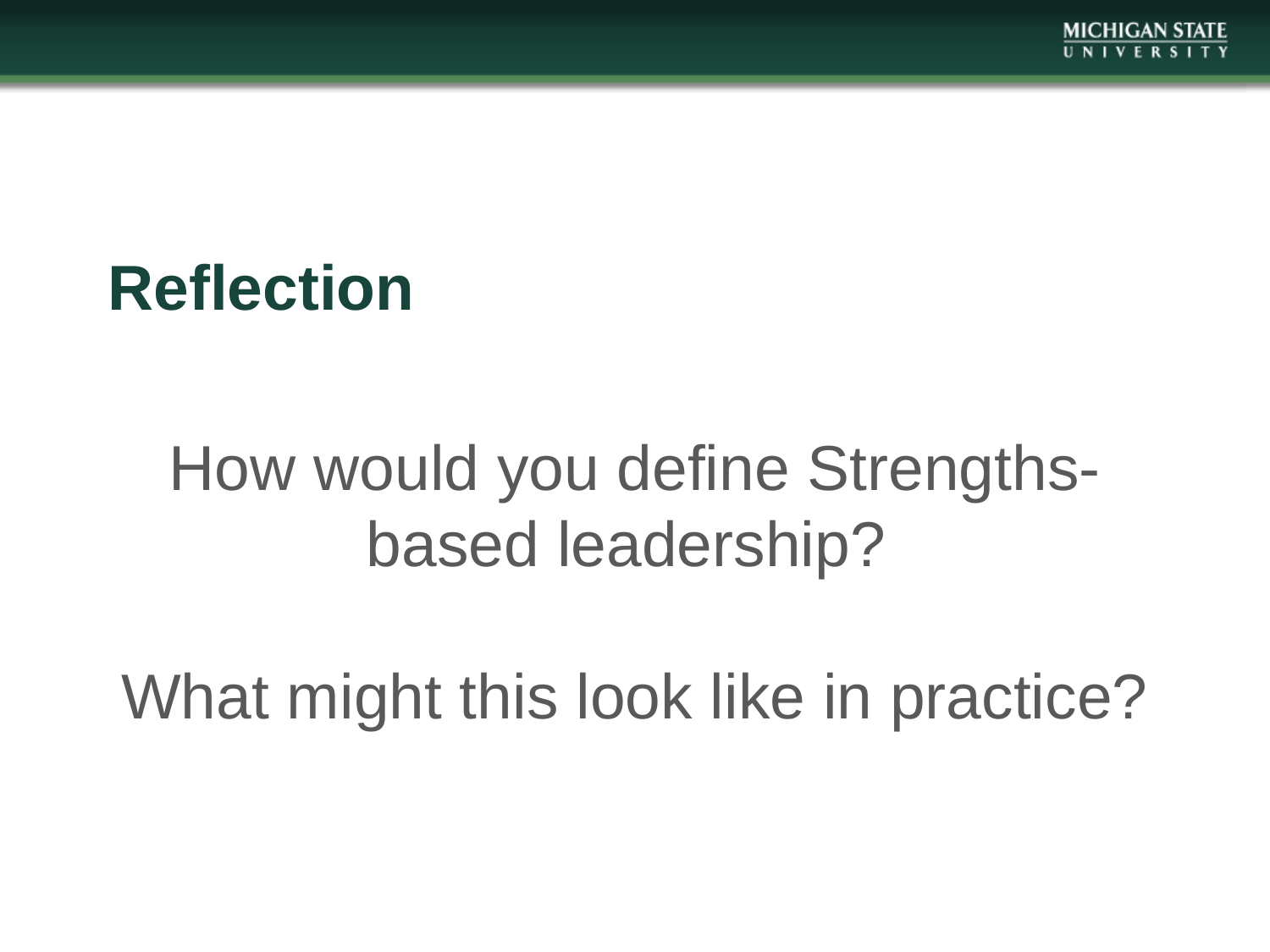

# Reflection
How would you define Strengths-based leadership?

What might this look like in practice?